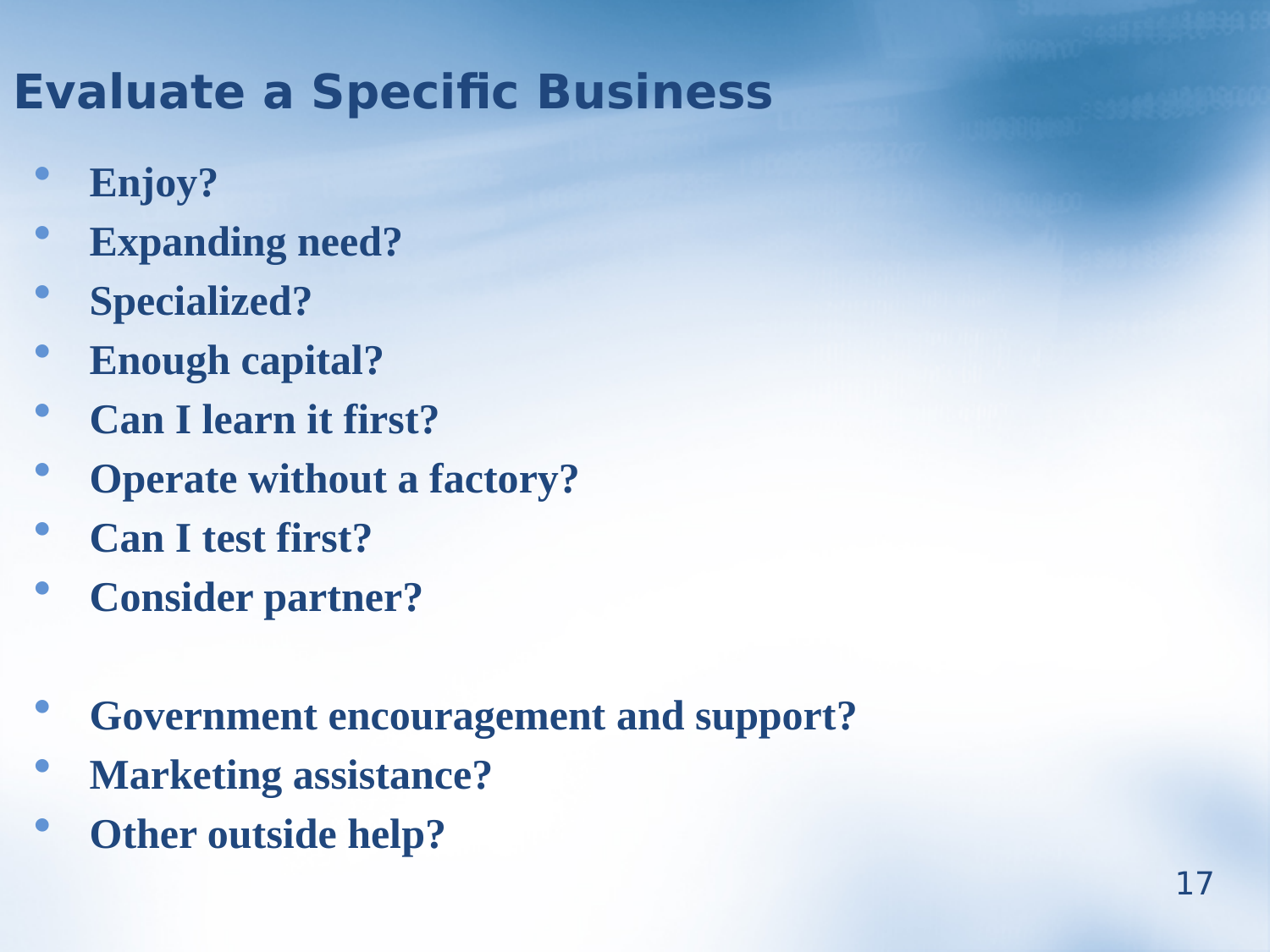

# Evaluate a Specific Business

Enjoy?
Expanding need?
Specialized?
Enough capital?
Can I learn it first?
Operate without a factory?
Can I test first?
Consider partner?

Government encouragement and support?
Marketing assistance?
Other outside help?

17